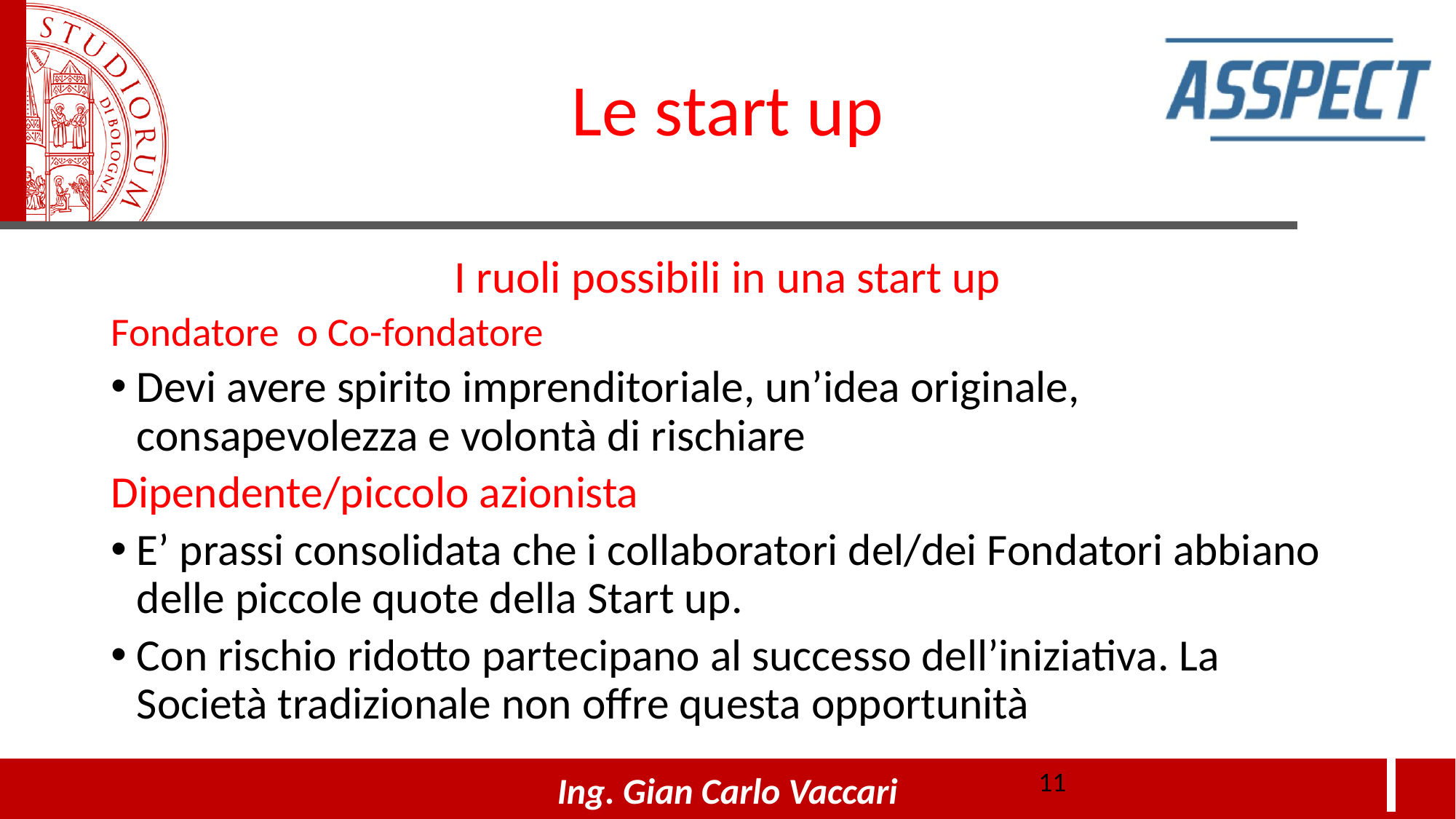

# Le start up
I ruoli possibili in una start up
Fondatore  o Co-fondatore
Devi avere spirito imprenditoriale, un’idea originale, consapevolezza e volontà di rischiare
Dipendente/piccolo azionista
E’ prassi consolidata che i collaboratori del/dei Fondatori abbiano delle piccole quote della Start up.
Con rischio ridotto partecipano al successo dell’iniziativa. La Società tradizionale non offre questa opportunità

11
Ing. Gian Carlo Vaccari